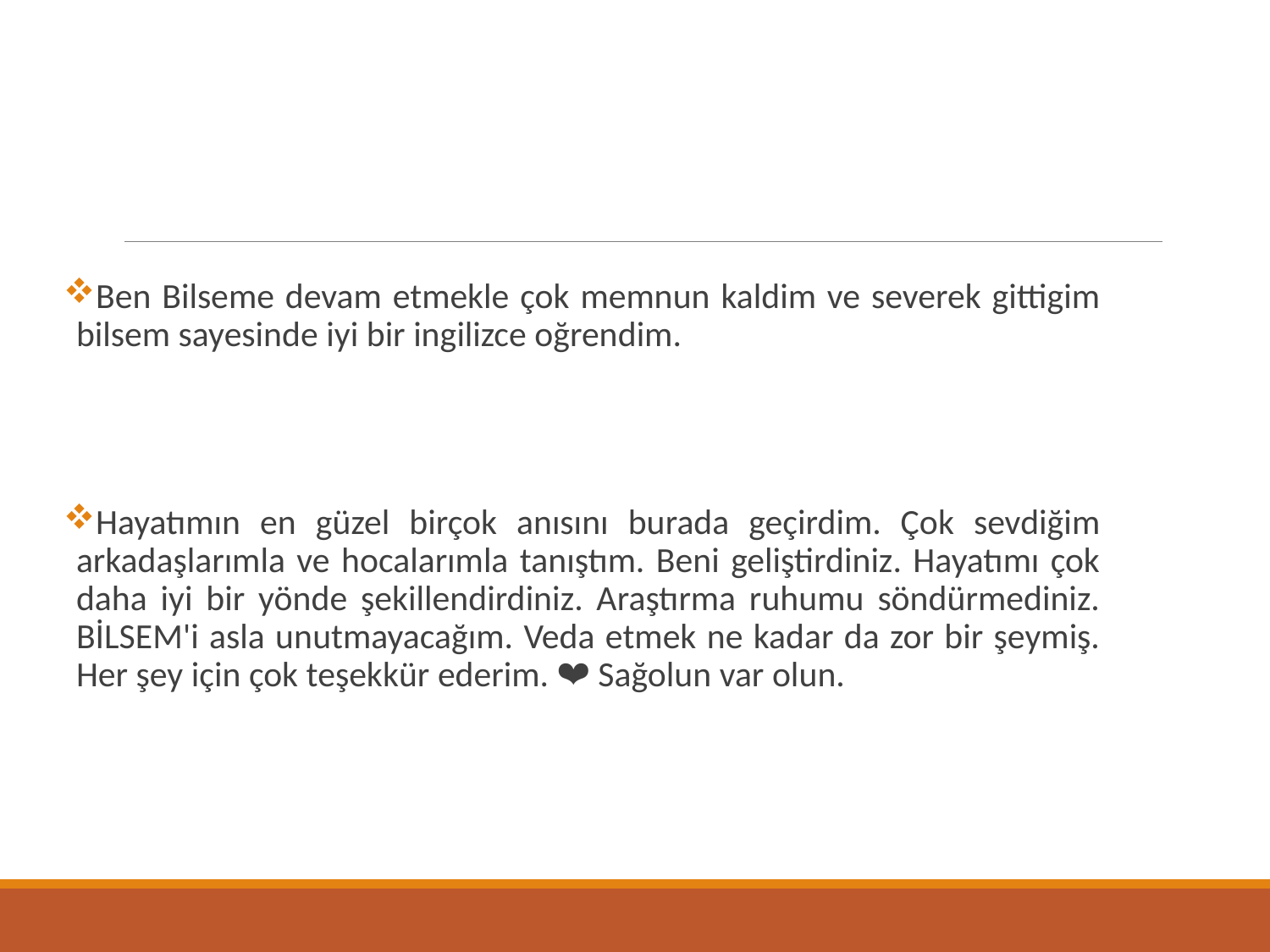

Ben Bilseme devam etmekle çok memnun kaldim ve severek gittigim bilsem sayesinde iyi bir ingilizce oğrendim.

Hayatımın en güzel birçok anısını burada geçirdim. Çok sevdiğim arkadaşlarımla ve hocalarımla tanıştım. Beni geliştirdiniz. Hayatımı çok daha iyi bir yönde şekillendirdiniz. Araştırma ruhumu söndürmediniz. BİLSEM'i asla unutmayacağım. Veda etmek ne kadar da zor bir şeymiş. Her şey için çok teşekkür ederim. ❤ Sağolun var olun.

19